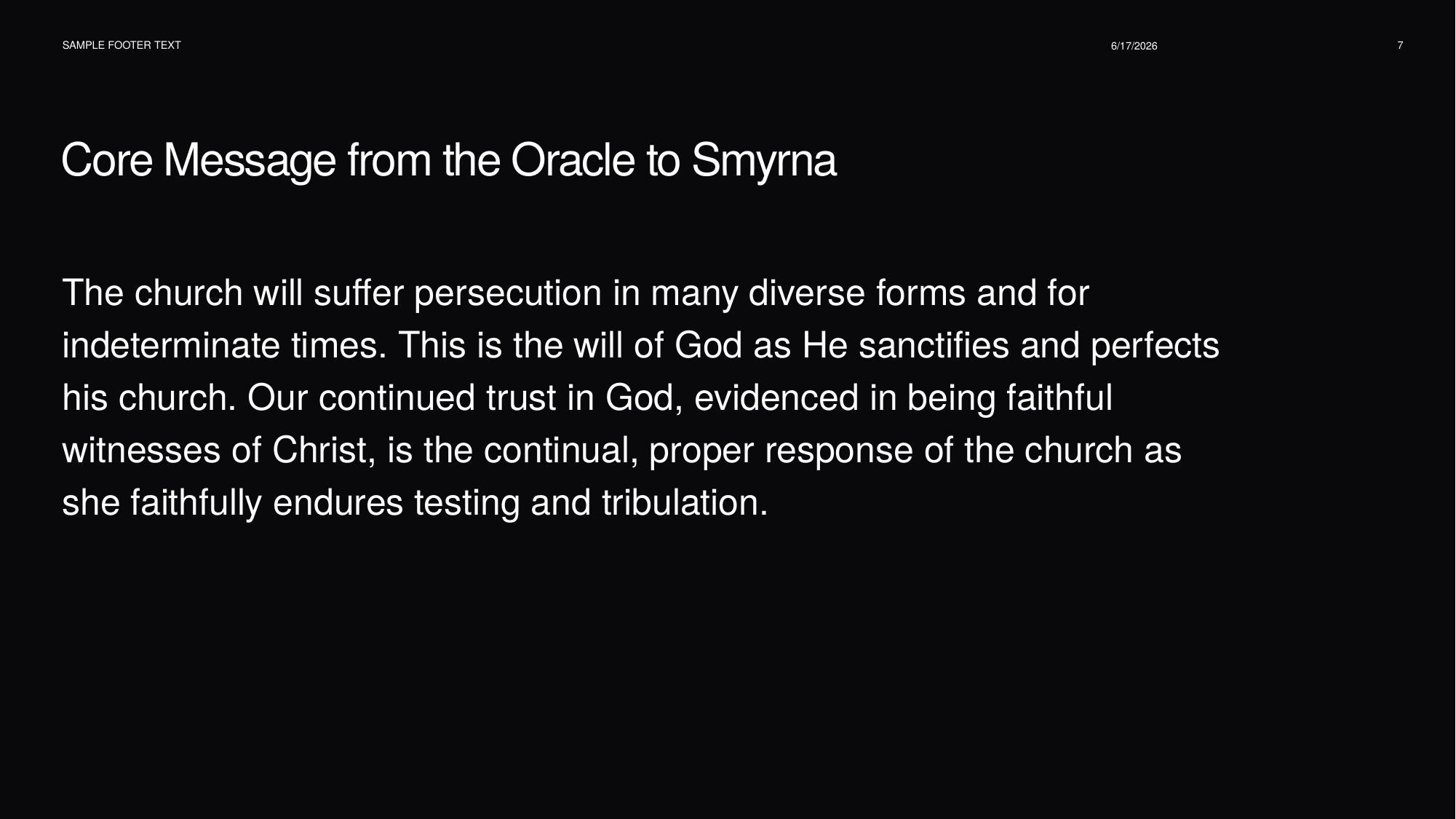

Sample Footer Text
6/17/2026
7
# Core Message from the Oracle to Smyrna
The church will suffer persecution in many diverse forms and for indeterminate times. This is the will of God as He sanctifies and perfects his church. Our continued trust in God, evidenced in being faithful witnesses of Christ, is the continual, proper response of the church as she faithfully endures testing and tribulation.